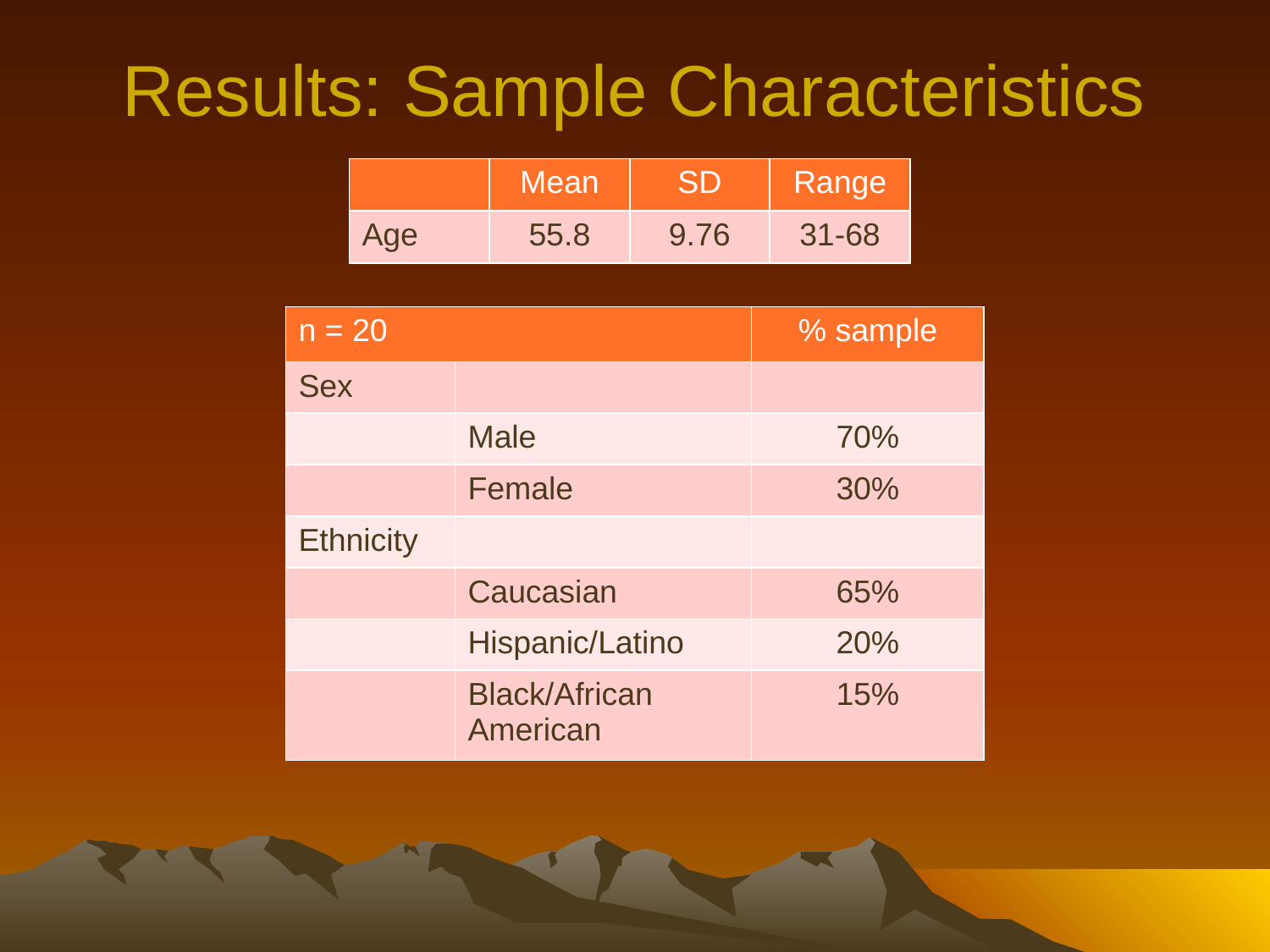

# Results: Sample Characteristics
|  | Mean | SD | Range |
| --- | --- | --- | --- |
| Age | 55.8 | 9.76 | 31-68 |
| n = 20 |  | % sample |
| --- | --- | --- |
| Sex |  |  |
|  | Male | 70% |
|  | Female | 30% |
| Ethnicity |  |  |
|  | Caucasian | 65% |
|  | Hispanic/Latino | 20% |
|  | Black/African American | 15% |